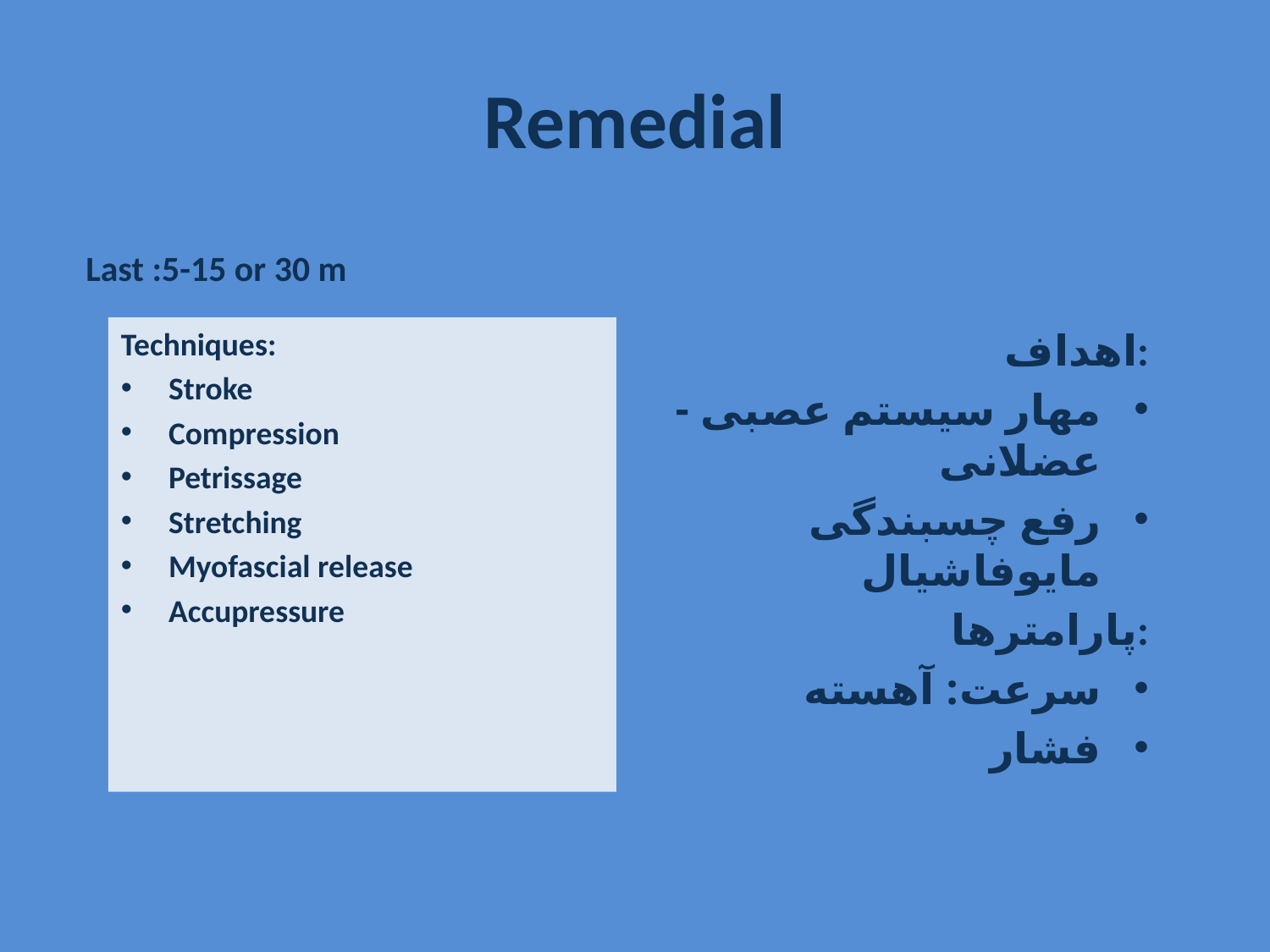

# Remedial
Last :5-15 or 30 m
Techniques:
Stroke
Compression
Petrissage
Stretching
Myofascial release
Accupressure

اهداف:
مهار سیستم عصبی - عضلانی
رفع چسبندگی مایوفاشیال
پارامترها:
سرعت: آهسته
فشار